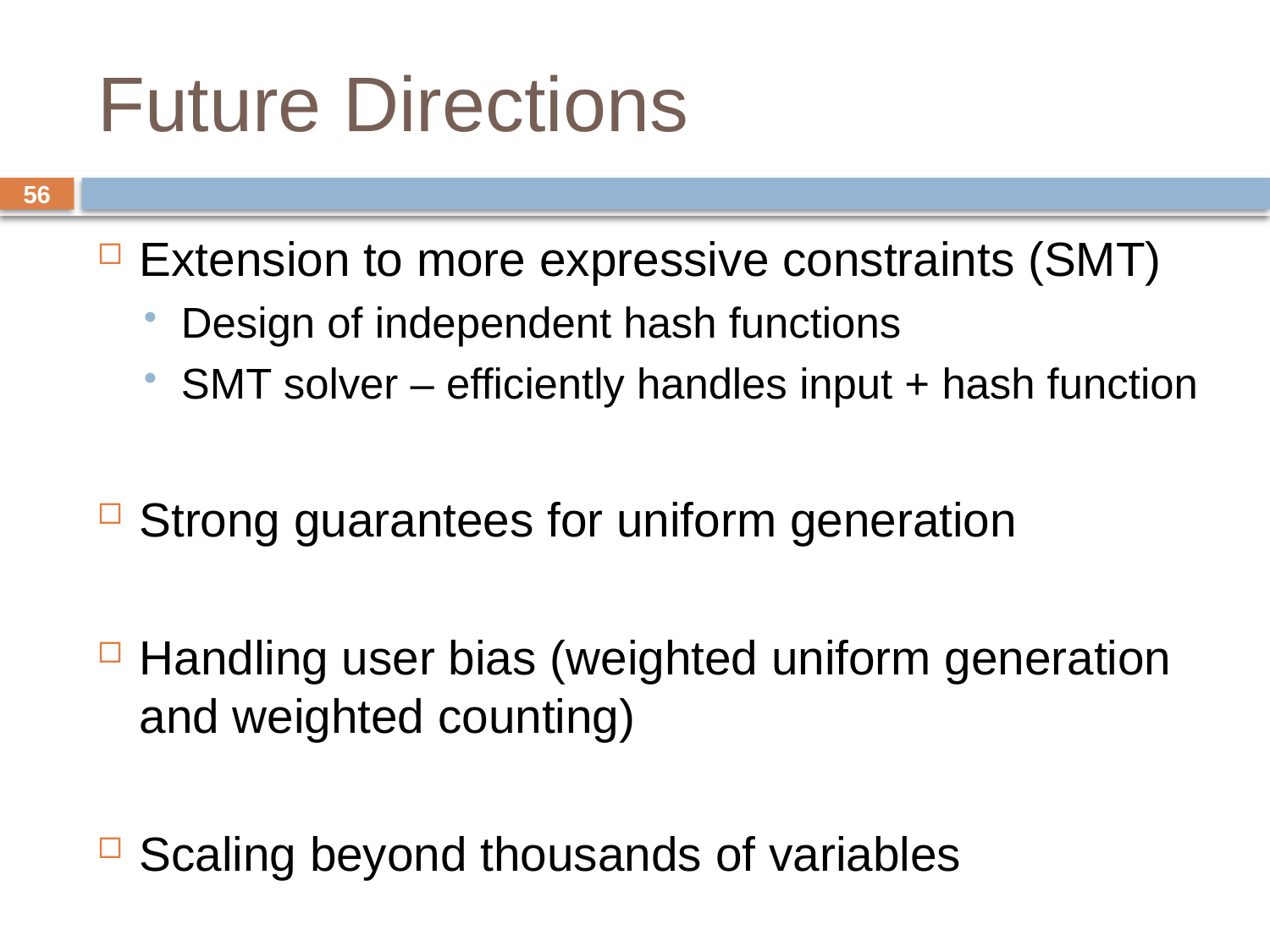

# Future Directions
56
Extension to more expressive constraints (SMT)
Design of independent hash functions
SMT solver – efficiently handles input + hash function

Strong guarantees for uniform generation

Handling user bias (weighted uniform generation and weighted counting)

Scaling beyond thousands of variables